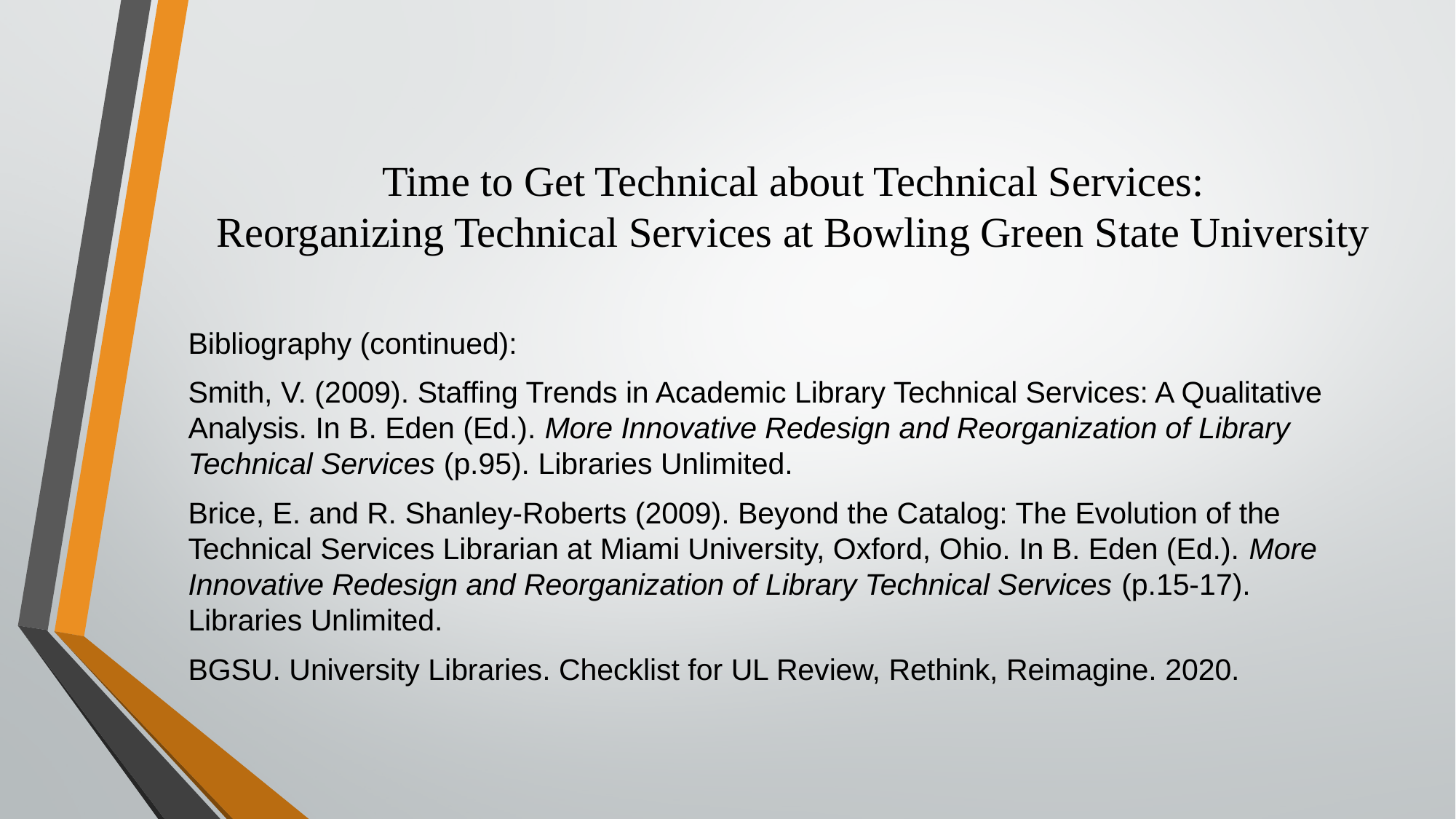

# Bibliography (continued, pt 2)
Time to Get Technical about Technical Services:
Reorganizing Technical Services at Bowling Green State University
Bibliography (continued):
Smith, V. (2009). Staffing Trends in Academic Library Technical Services: A Qualitative Analysis. In B. Eden (Ed.). More Innovative Redesign and Reorganization of Library Technical Services (p.95). Libraries Unlimited.
Brice, E. and R. Shanley-Roberts (2009). Beyond the Catalog: The Evolution of the Technical Services Librarian at Miami University, Oxford, Ohio. In B. Eden (Ed.). More Innovative Redesign and Reorganization of Library Technical Services (p.15-17). Libraries Unlimited.
BGSU. University Libraries. Checklist for UL Review, Rethink, Reimagine. 2020.